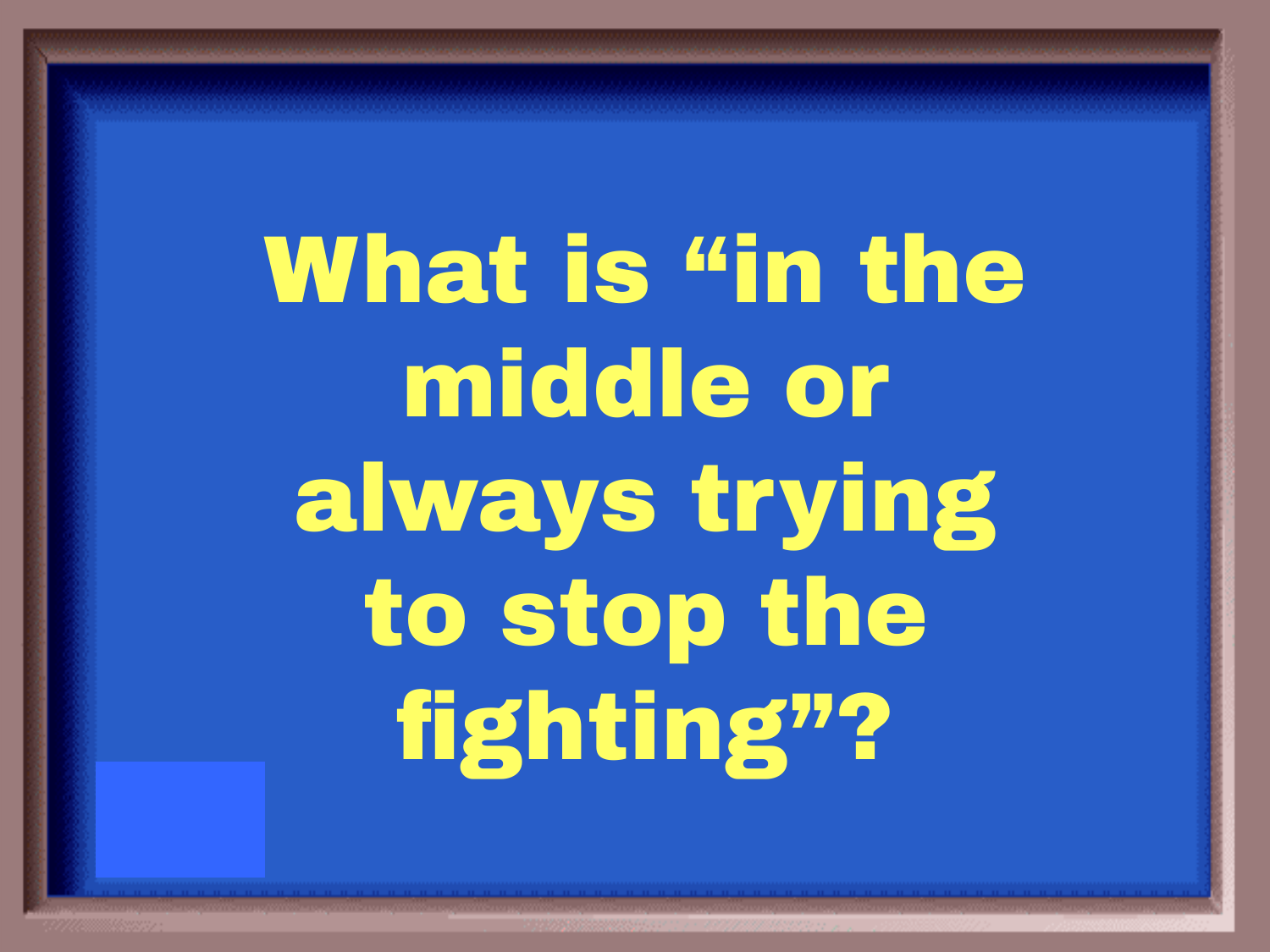

What is “in the middle or always trying to stop the fighting”?